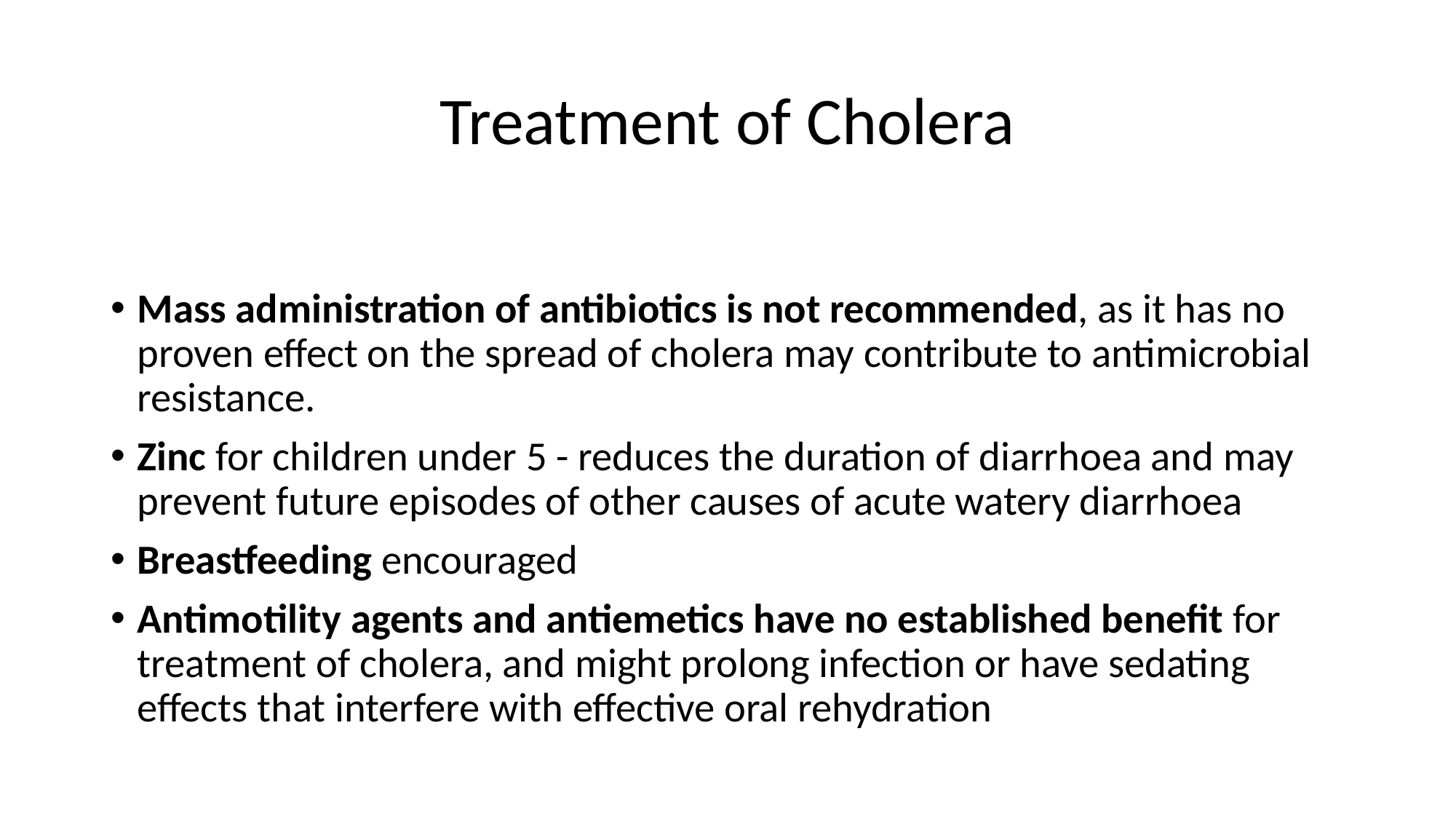

# Treatment of Cholera

Mass administration of antibiotics is not recommended, as it has no proven effect on the spread of cholera may contribute to antimicrobial resistance.
Zinc for children under 5 - reduces the duration of diarrhoea and may prevent future episodes of other causes of acute watery diarrhoea
Breastfeeding encouraged
Antimotility agents and antiemetics have no established benefit for treatment of cholera, and might prolong infection or have sedating effects that interfere with effective oral rehydration